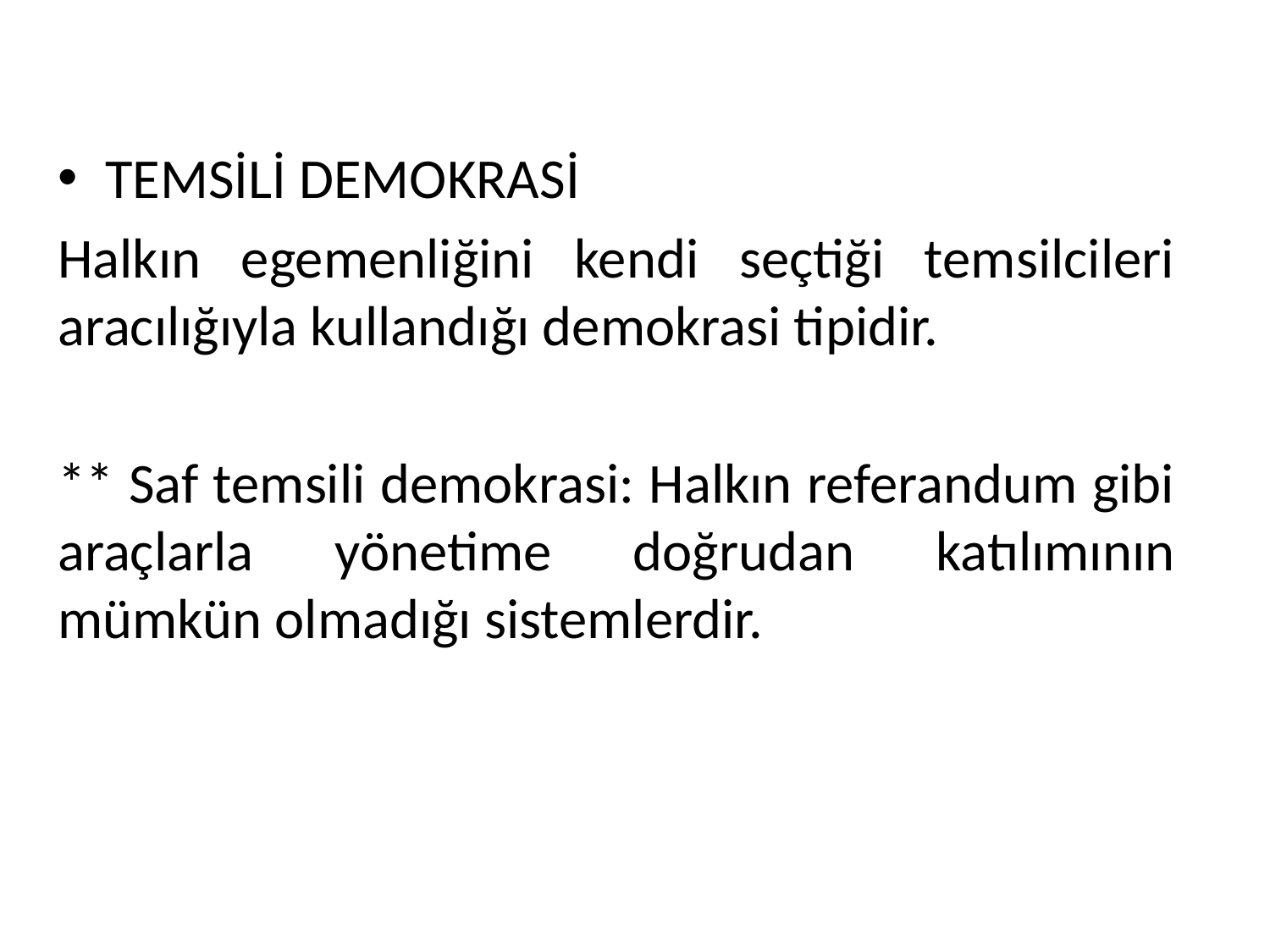

TEMSİLİ DEMOKRASİ
Halkın egemenliğini kendi seçtiği temsilcileri aracılığıyla kullandığı demokrasi tipidir.

** Saf temsili demokrasi: Halkın referandum gibi araçlarla yönetime doğrudan katılımının mümkün olmadığı sistemlerdir.